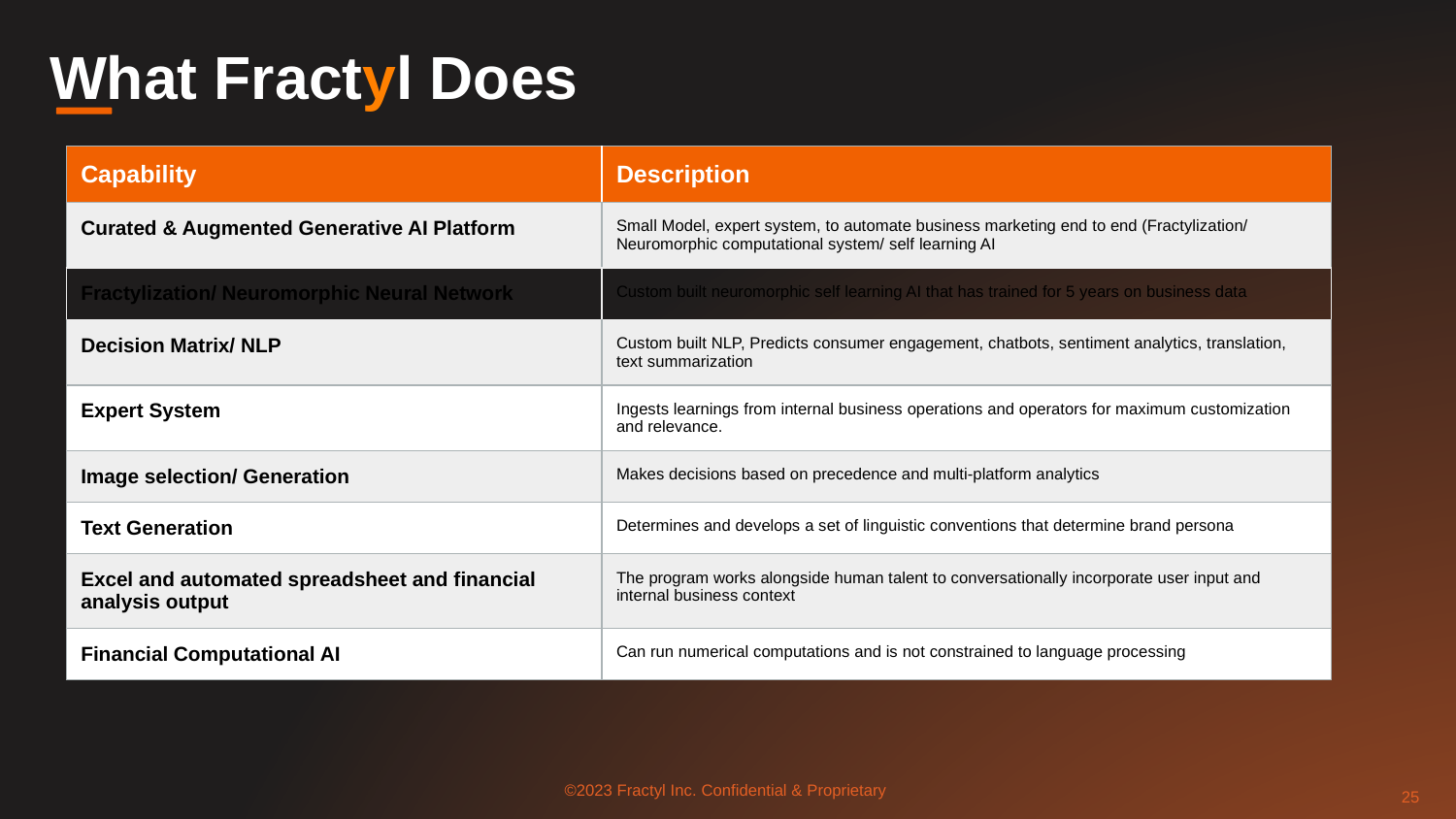

# What Fractyl Does
| Capability | Description |
| --- | --- |
| Curated & Augmented Generative AI Platform | Small Model, expert system, to automate business marketing end to end (Fractylization/ Neuromorphic computational system/ self learning AI |
| Fractylization/ Neuromorphic Neural Network | Custom built neuromorphic self learning AI that has trained for 5 years on business data |
| Decision Matrix/ NLP | Custom built NLP, Predicts consumer engagement, chatbots, sentiment analytics, translation, text summarization |
| Expert System | Ingests learnings from internal business operations and operators for maximum customization and relevance. |
| Image selection/ Generation | Makes decisions based on precedence and multi-platform analytics |
| Text Generation | Determines and develops a set of linguistic conventions that determine brand persona |
| Excel and automated spreadsheet and financial analysis output | The program works alongside human talent to conversationally incorporate user input and internal business context |
| Financial Computational AI | Can run numerical computations and is not constrained to language processing |

25